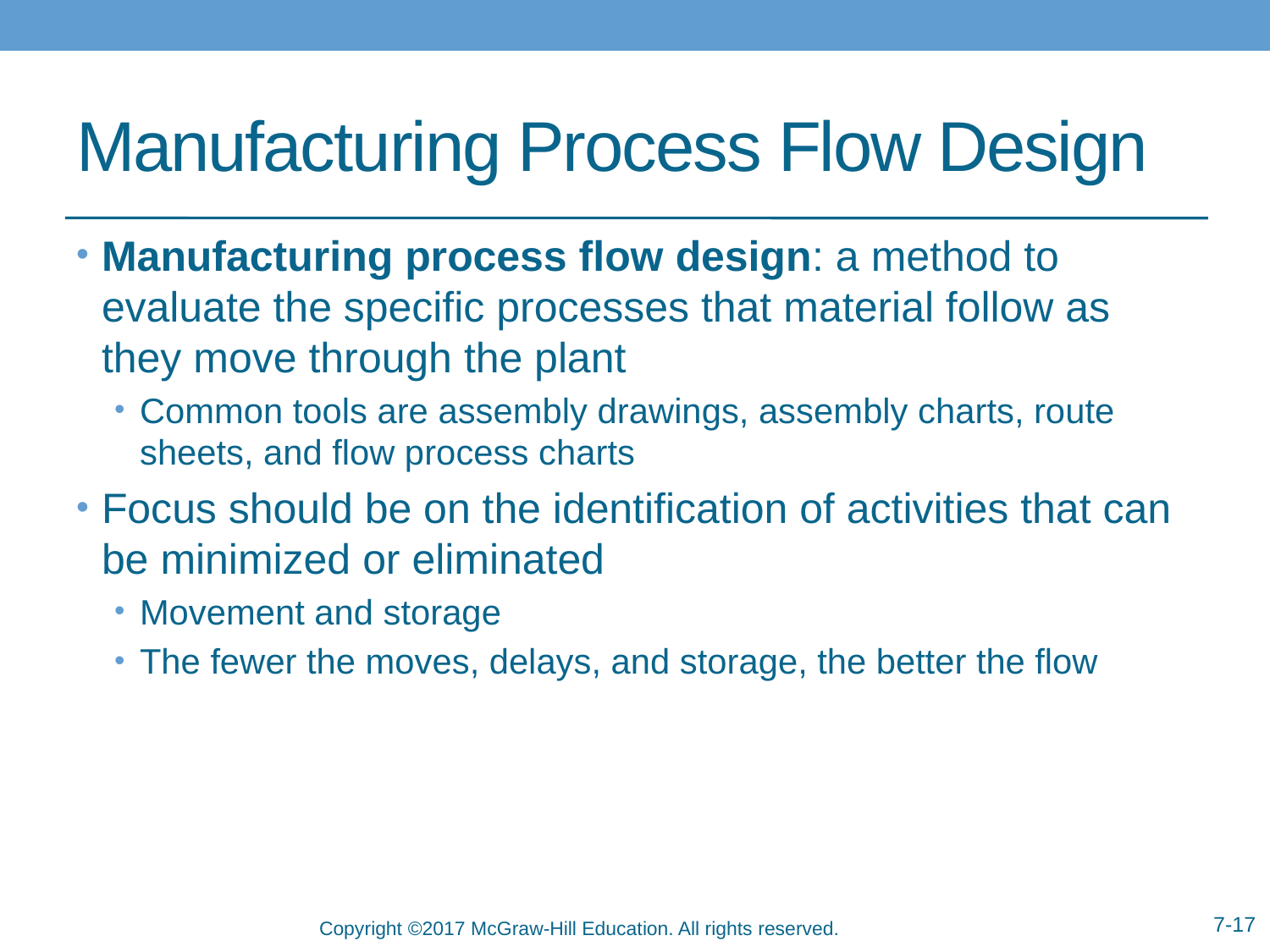

# Manufacturing Process Flow Design
Manufacturing process flow design: a method to evaluate the specific processes that material follow as they move through the plant
Common tools are assembly drawings, assembly charts, route sheets, and flow process charts
Focus should be on the identification of activities that can be minimized or eliminated
Movement and storage
The fewer the moves, delays, and storage, the better the flow
7-17